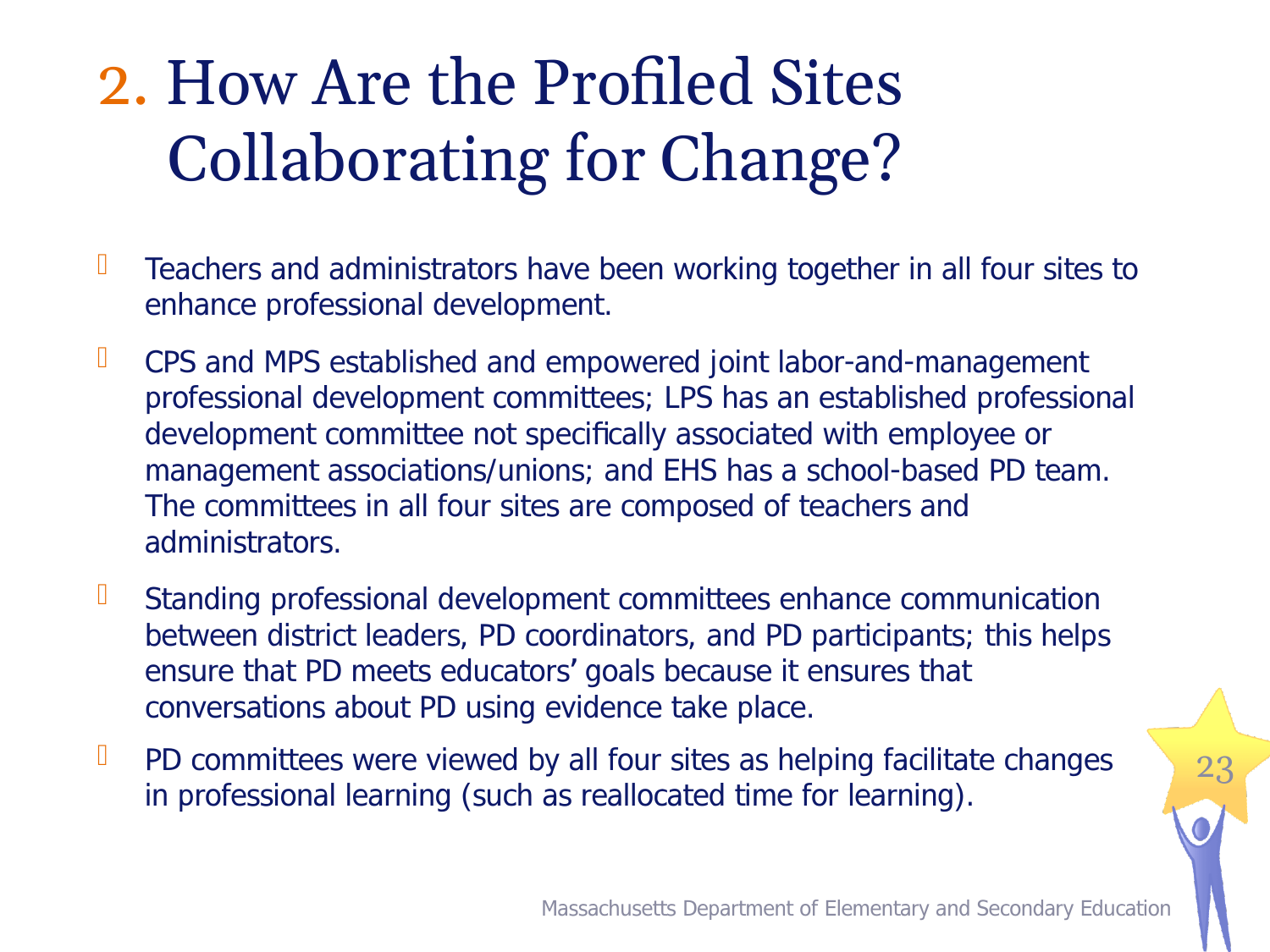

# 2. How Are the Profiled Sites Collaborating for Change?
Teachers and administrators have been working together in all four sites to enhance professional development.
CPS and MPS established and empowered joint labor-and-management professional development committees; LPS has an established professional development committee not specifically associated with employee or management associations/unions; and EHS has a school-based PD team. The committees in all four sites are composed of teachers and administrators.
Standing professional development committees enhance communication between district leaders, PD coordinators, and PD participants; this helps ensure that PD meets educators’ goals because it ensures that conversations about PD using evidence take place.
PD committees were viewed by all four sites as helping facilitate changes in professional learning (such as reallocated time for learning).
23
Massachusetts Department of Elementary and Secondary Education